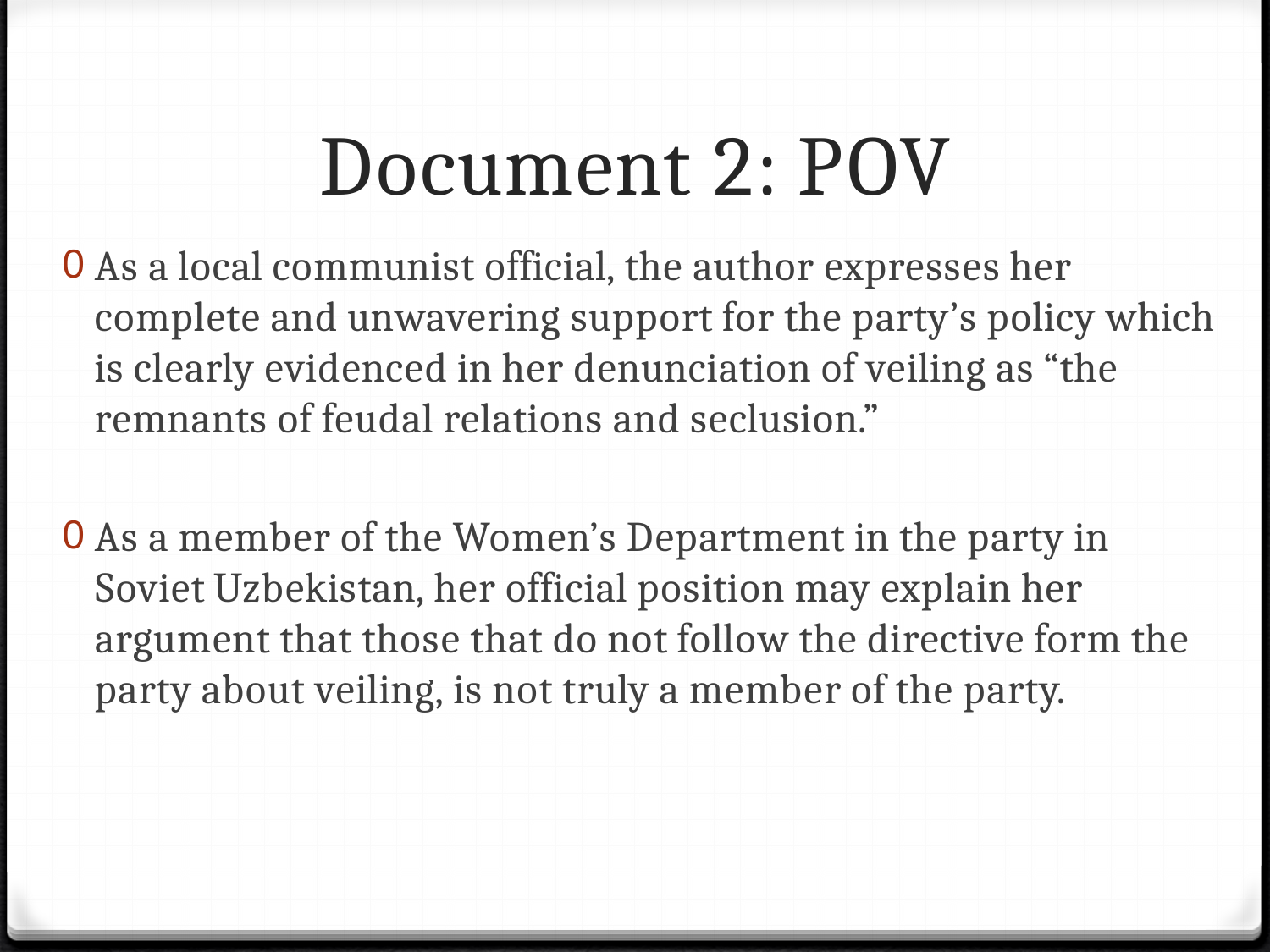

# Document 2: POV
As a local communist official, the author expresses her complete and unwavering support for the party’s policy which is clearly evidenced in her denunciation of veiling as “the remnants of feudal relations and seclusion.”

As a member of the Women’s Department in the party in Soviet Uzbekistan, her official position may explain her argument that those that do not follow the directive form the party about veiling, is not truly a member of the party.